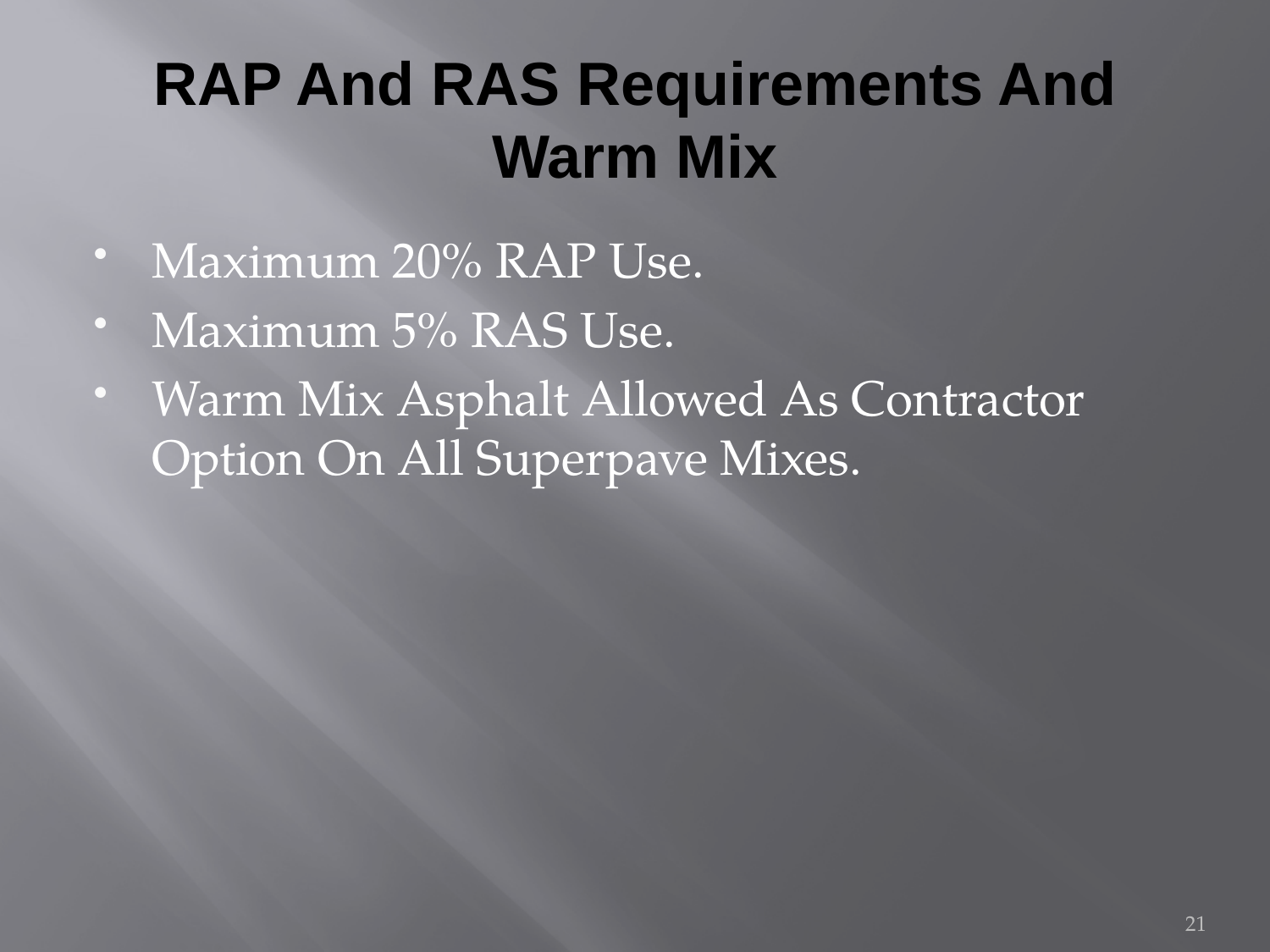

# RAP And RAS Requirements And Warm Mix
Maximum 20% RAP Use.
Maximum 5% RAS Use.
Warm Mix Asphalt Allowed As Contractor Option On All Superpave Mixes.
21